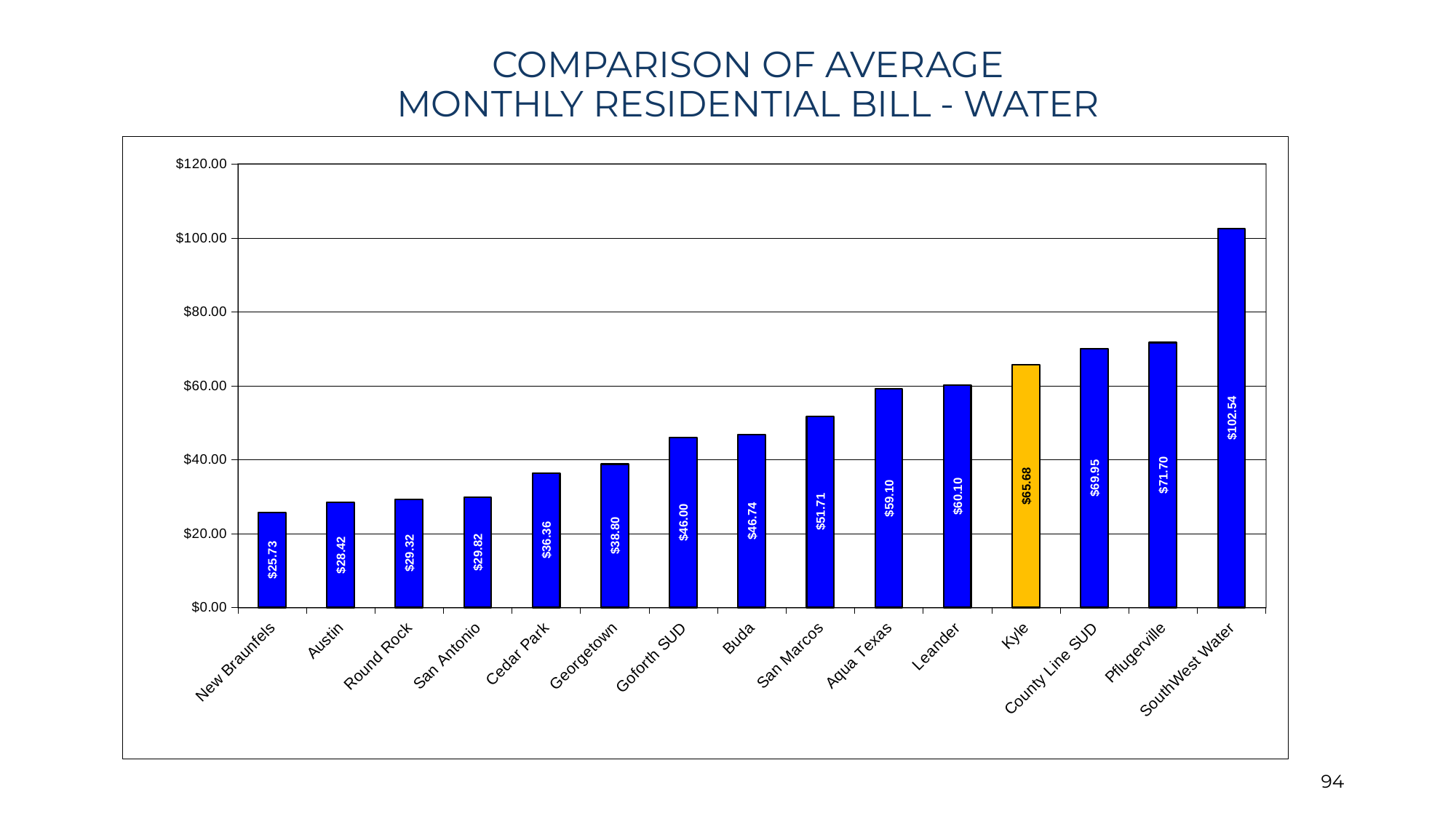

# COMPARISON OF AVERAGE MONTHLY RESIDENTIAL BILL - WATER

### Chart

| Category |  |
|---|---|
| New Braunfels | 25.73 |
| Austin | 28.42 |
| Round Rock | 29.32 |
| San Antonio | 29.82 |
| Cedar Park | 36.36 |
| Georgetown | 38.8 |
| Goforth SUD | 46.0 |
| Buda | 46.74 |
| San Marcos | 51.71 |
| Aqua Texas | 59.1 |
| Leander | 60.1 |
| Kyle | 65.68 |
| County Line SUD | 69.95 |
| Pflugerville | 71.7 |
| SouthWest Water | 102.54 |
FY 2024-25 Budget
94